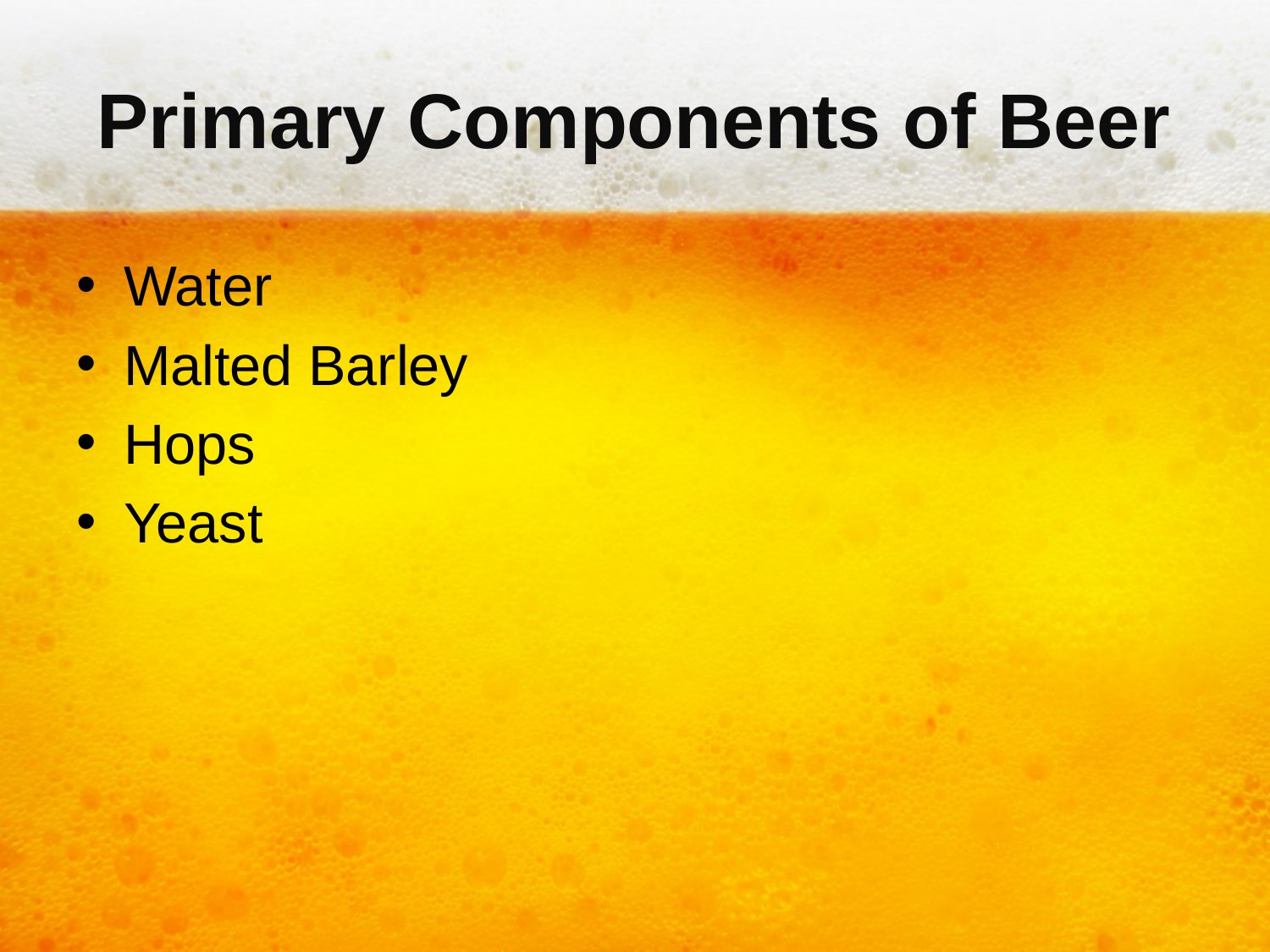

# Primary Components of Beer
Water
Malted Barley
Hops
Yeast